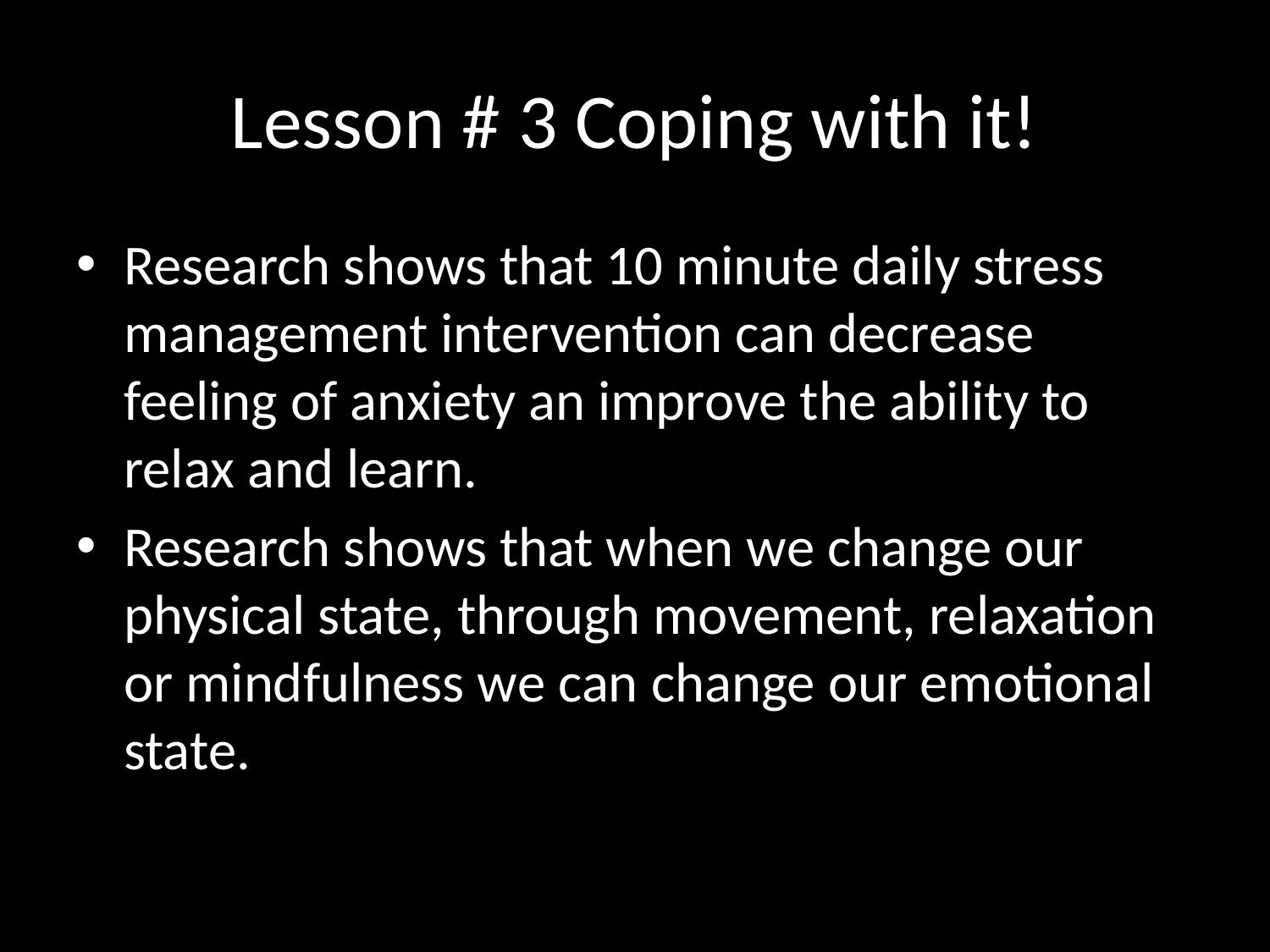

# Lesson # 3 Coping with it!
Research shows that 10 minute daily stress management intervention can decrease feeling of anxiety an improve the ability to relax and learn.
Research shows that when we change our physical state, through movement, relaxation or mindfulness we can change our emotional state.